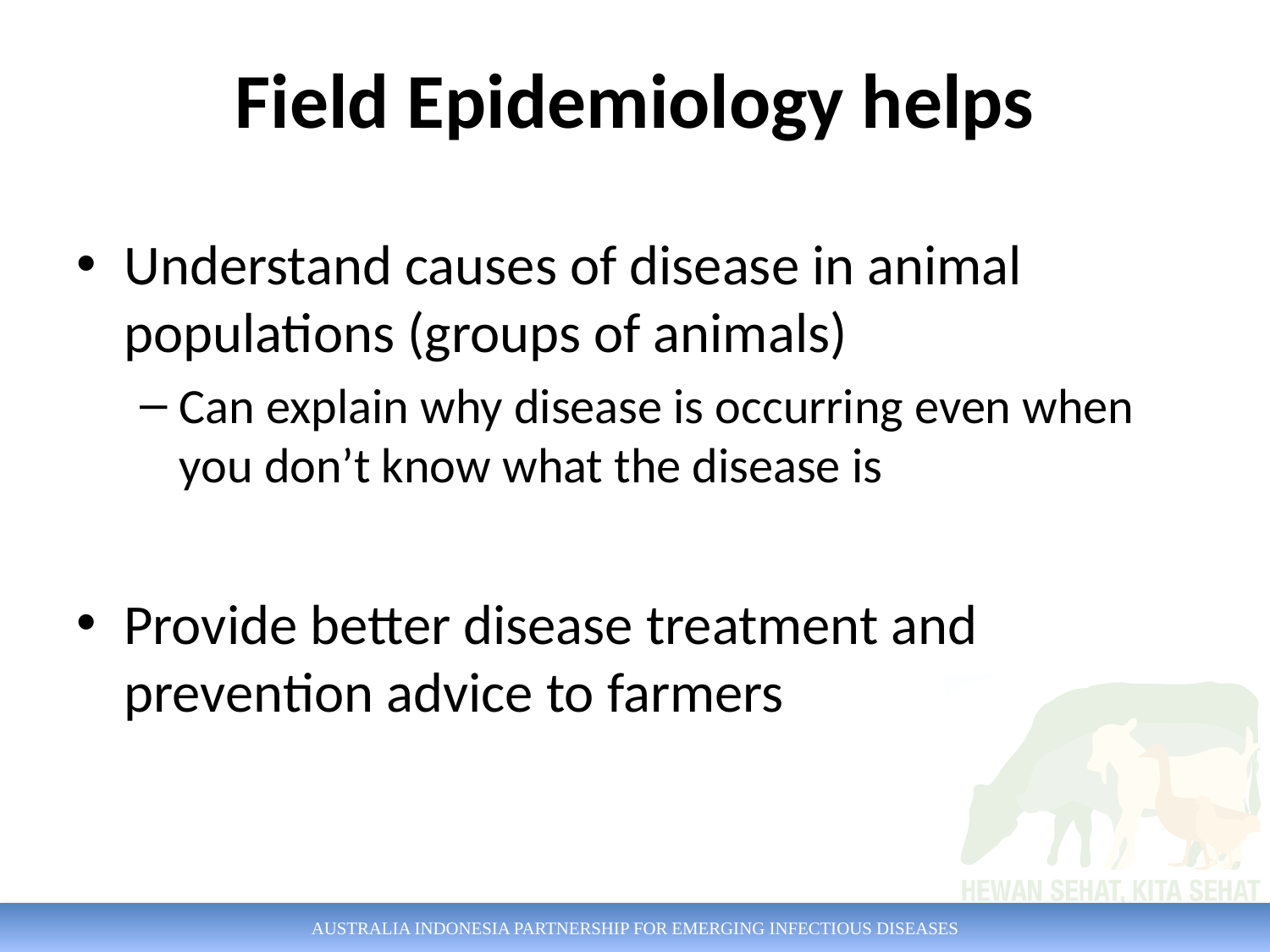

# Field Epidemiology helps
Understand causes of disease in animal populations (groups of animals)
Can explain why disease is occurring even when you don’t know what the disease is

Provide better disease treatment and prevention advice to farmers